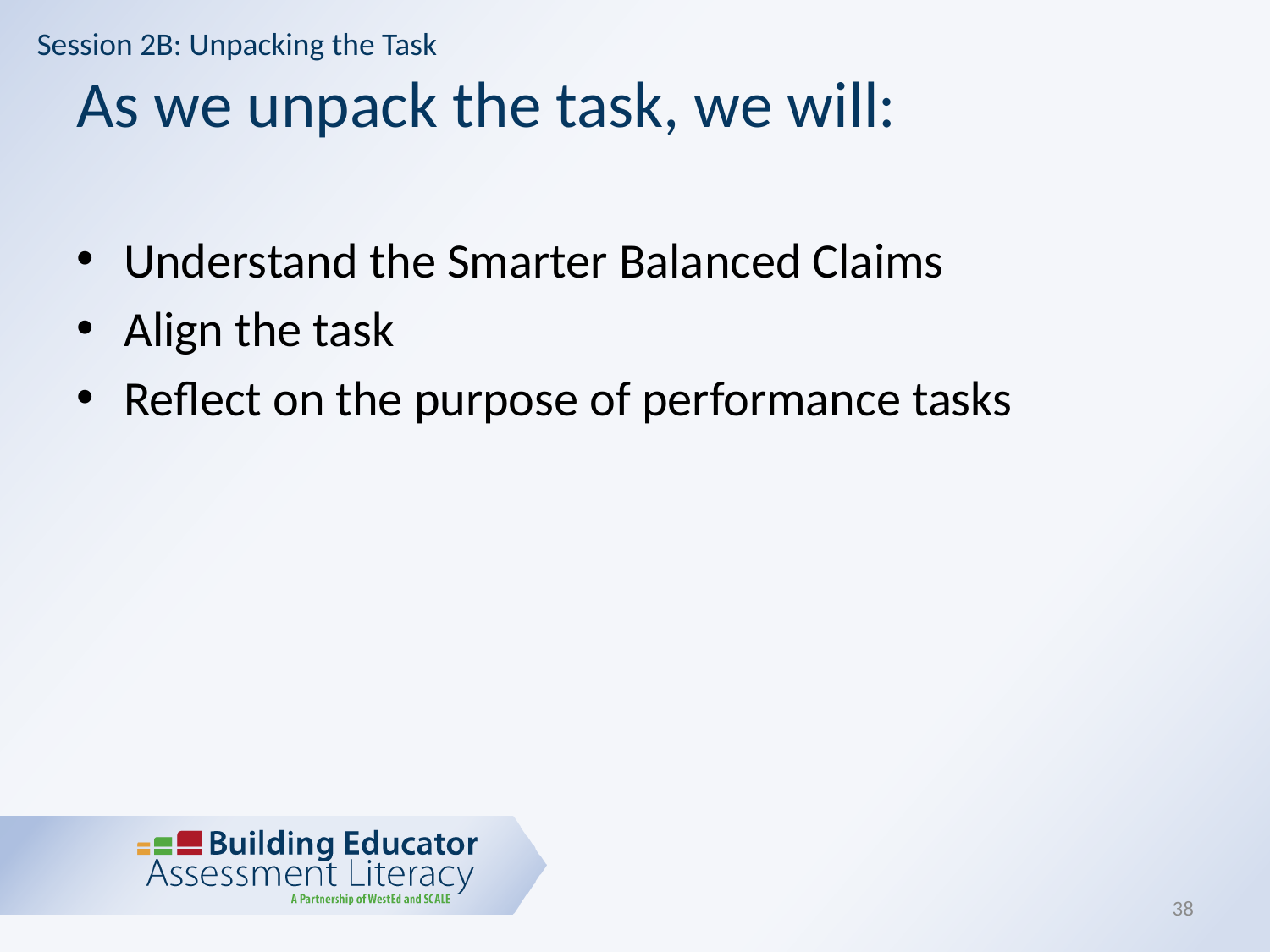

Session 2B: Unpacking the Task
# As we unpack the task, we will:
Understand the Smarter Balanced Claims
Align the task
Reflect on the purpose of performance tasks

38